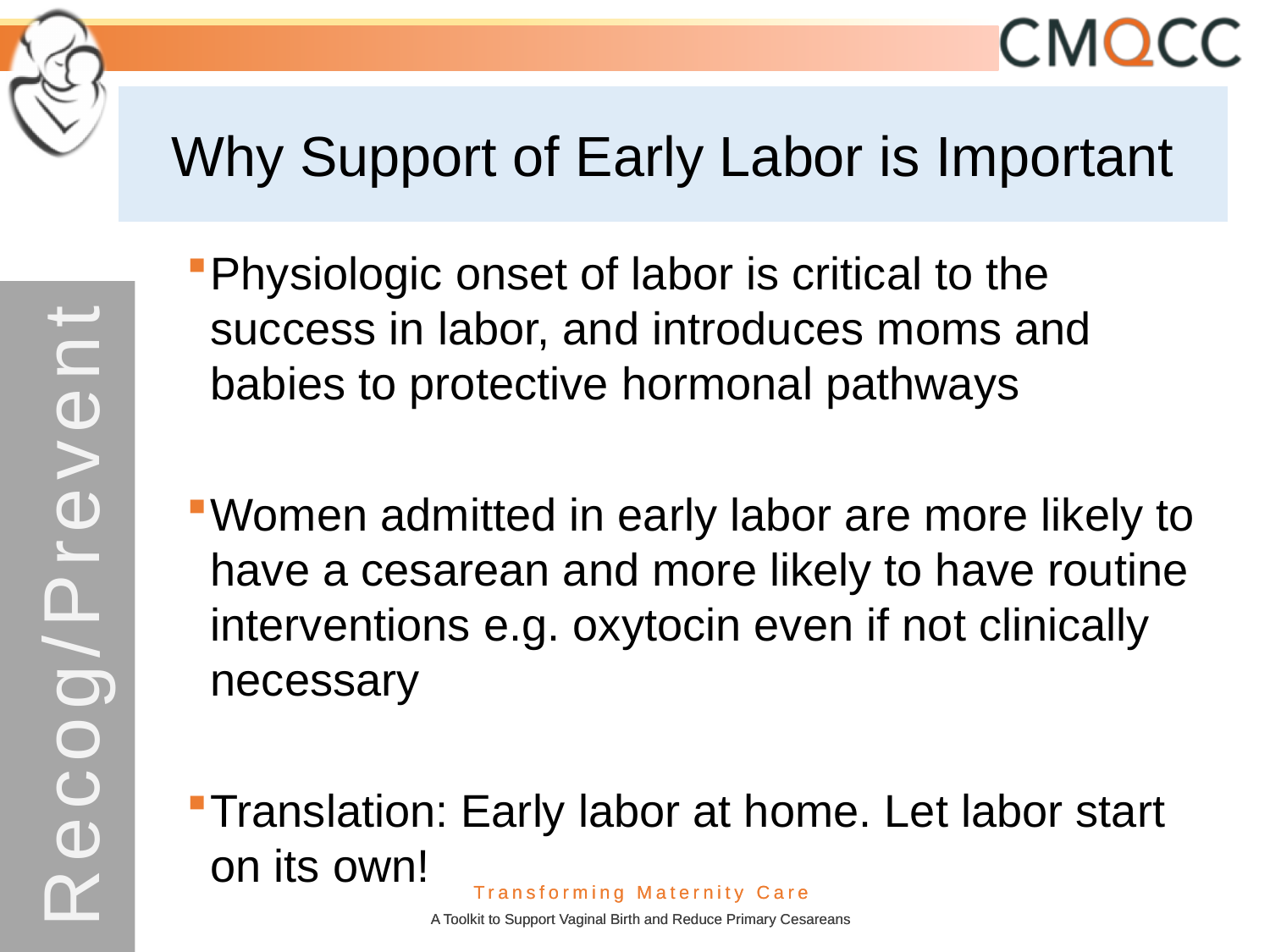

Why Support of Early Labor is Important
Physiologic onset of labor is critical to the success in labor, and introduces moms and babies to protective hormonal pathways

Women admitted in early labor are more likely to have a cesarean and more likely to have routine interventions e.g. oxytocin even if not clinically necessary

Translation: Early labor at home. Let labor start on its own!

Recog/Prevent